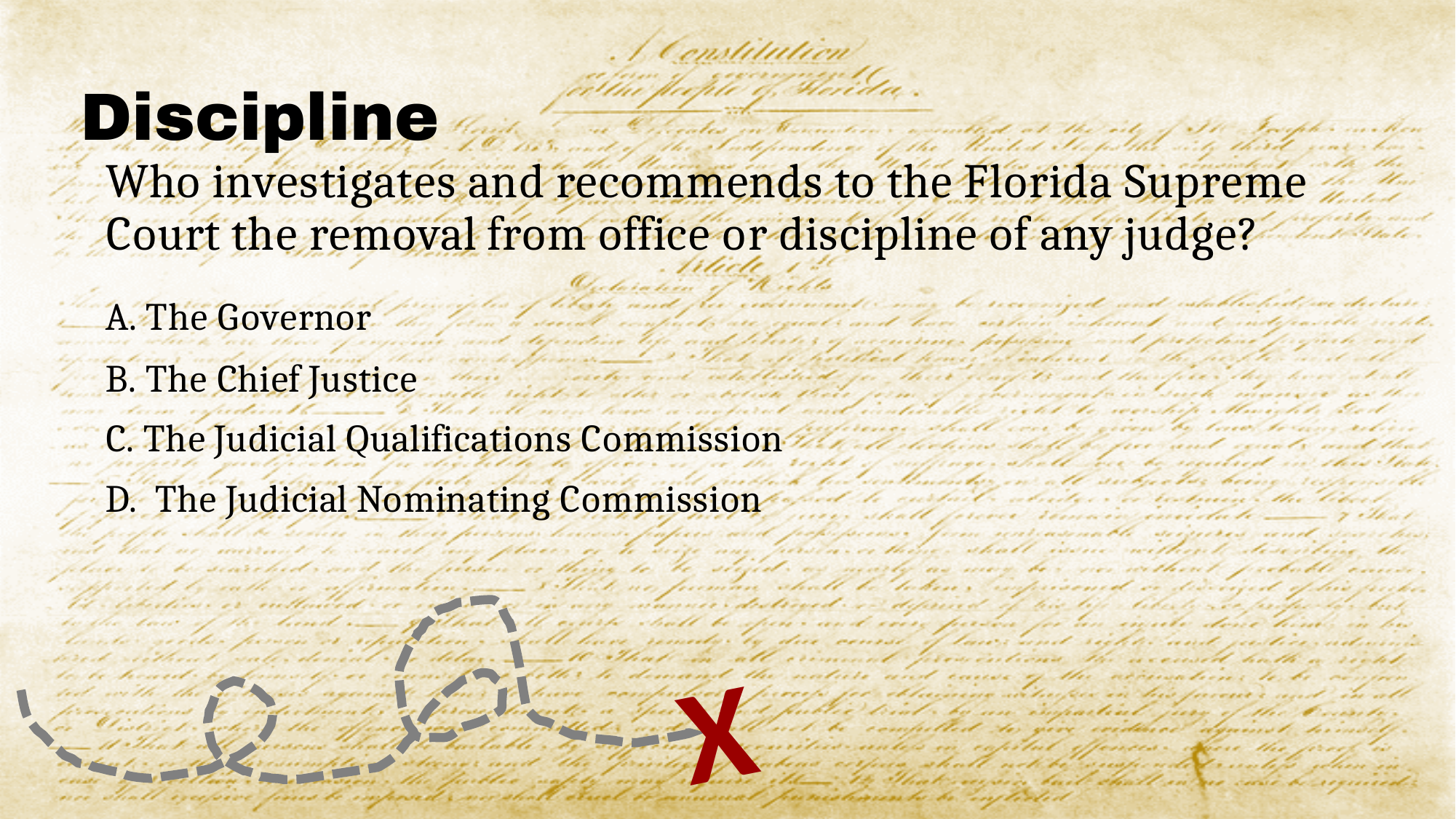

# Discipline
	Who investigates and recommends to the Florida Supreme Court the removal from office or discipline of any judge?
	A. The Governor
	B. The Chief Justice
	C. The Judicial Qualifications Commission
	D.  The Judicial Nominating Commission